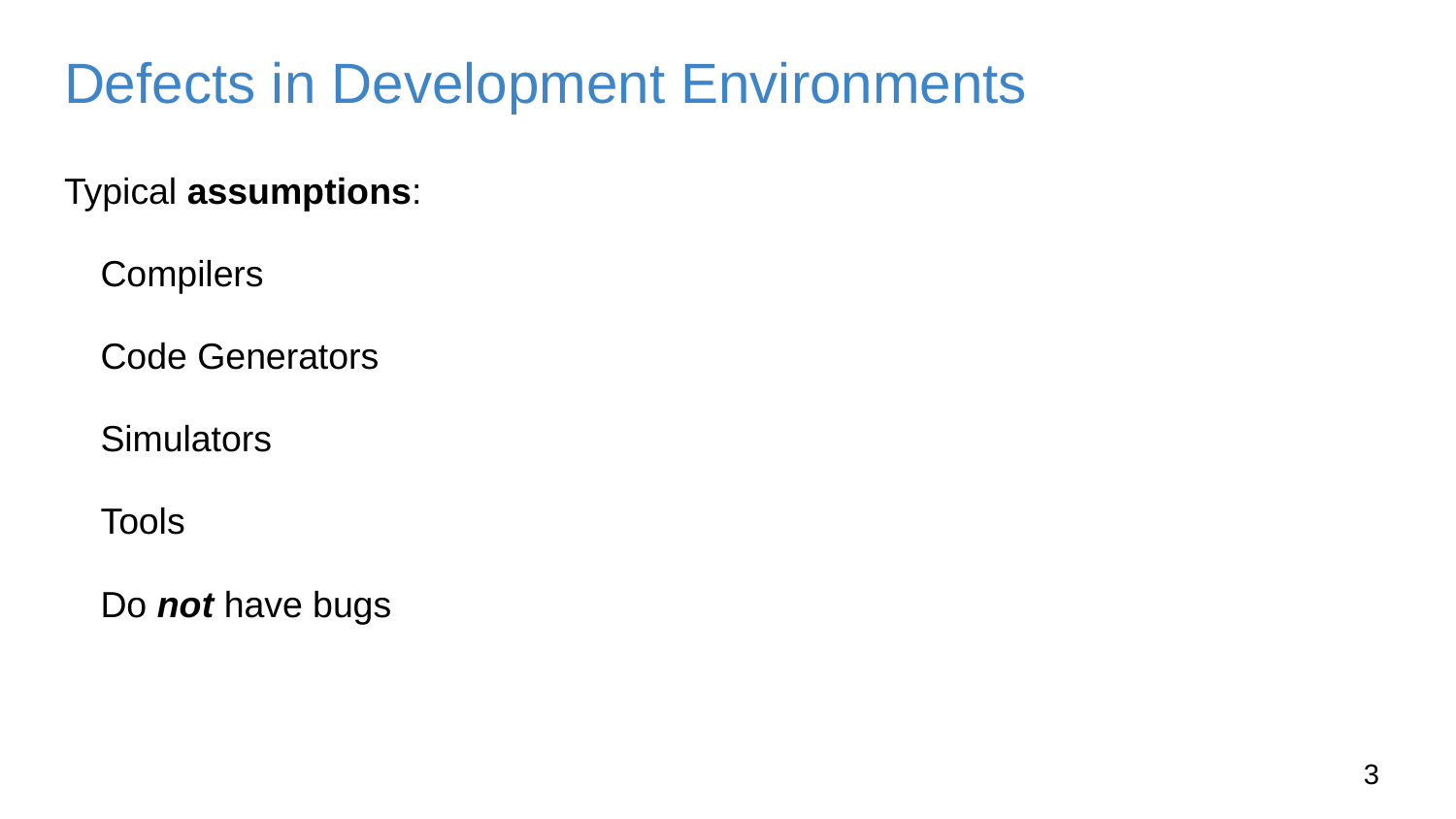

# Defects in Development Environments
Typical assumptions:
Compilers
Code Generators
Simulators
Tools
Do not have bugs
3